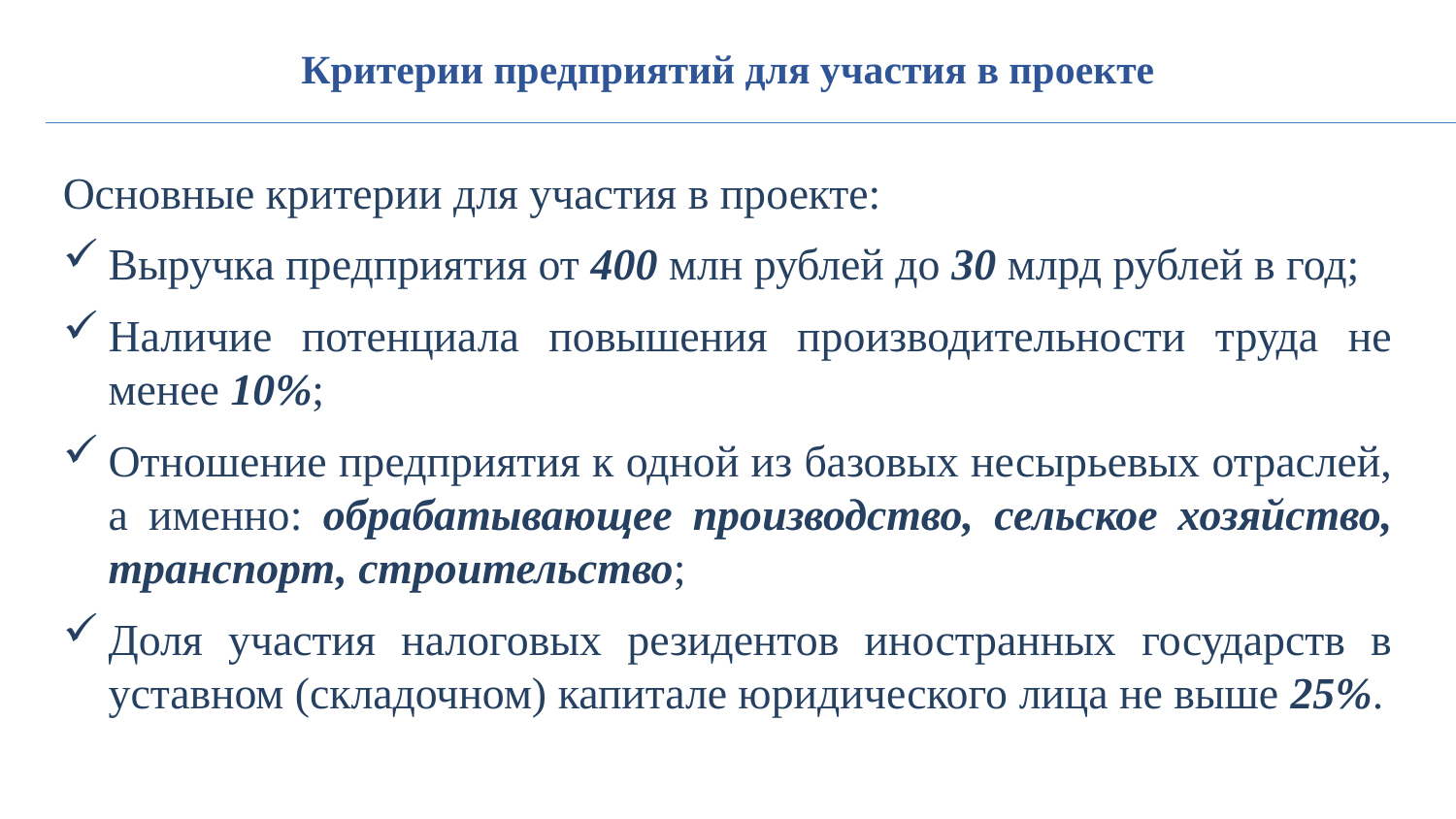

# Критерии предприятий для участия в проекте

Основные критерии для участия в проекте:
Выручка предприятия от 400 млн рублей до 30 млрд рублей в год;
Наличие потенциала повышения производительности труда не менее 10%;
Отношение предприятия к одной из базовых несырьевых отраслей, а именно: обрабатывающее производство, сельское хозяйство, транспорт, строительство;
Доля участия налоговых резидентов иностранных государств в уставном (складочном) капитале юридического лица не выше 25%.